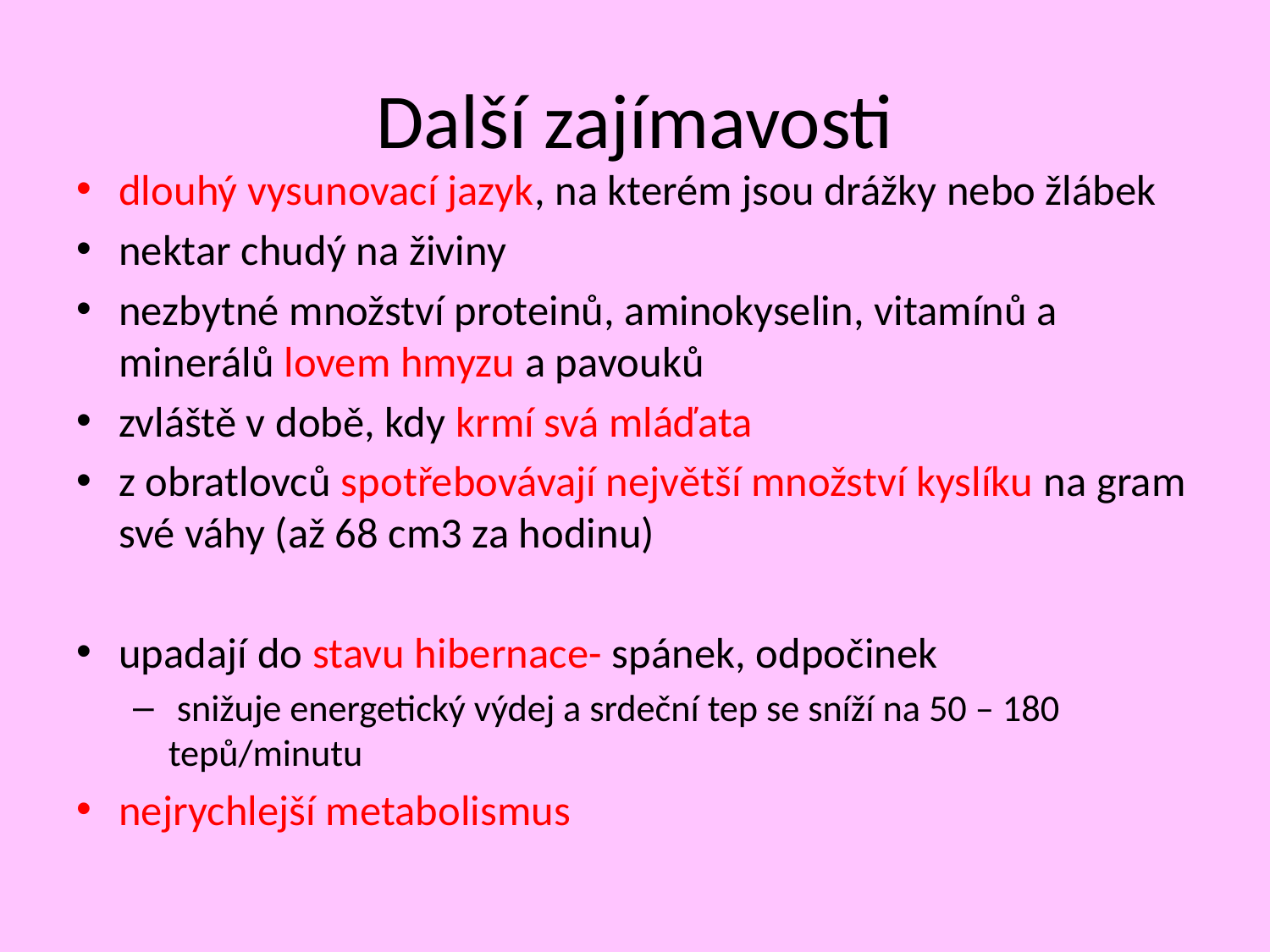

# Další zajímavosti
dlouhý vysunovací jazyk, na kterém jsou drážky nebo žlábek
nektar chudý na živiny
nezbytné množství proteinů, aminokyselin, vitamínů a minerálů lovem hmyzu a pavouků
zvláště v době, kdy krmí svá mláďata
z obratlovců spotřebovávají největší množství kyslíku na gram své váhy (až 68 cm3 za hodinu)

upadají do stavu hibernace- spánek, odpočinek
 snižuje energetický výdej a srdeční tep se sníží na 50 – 180 tepů/minutu
nejrychlejší metabolismus